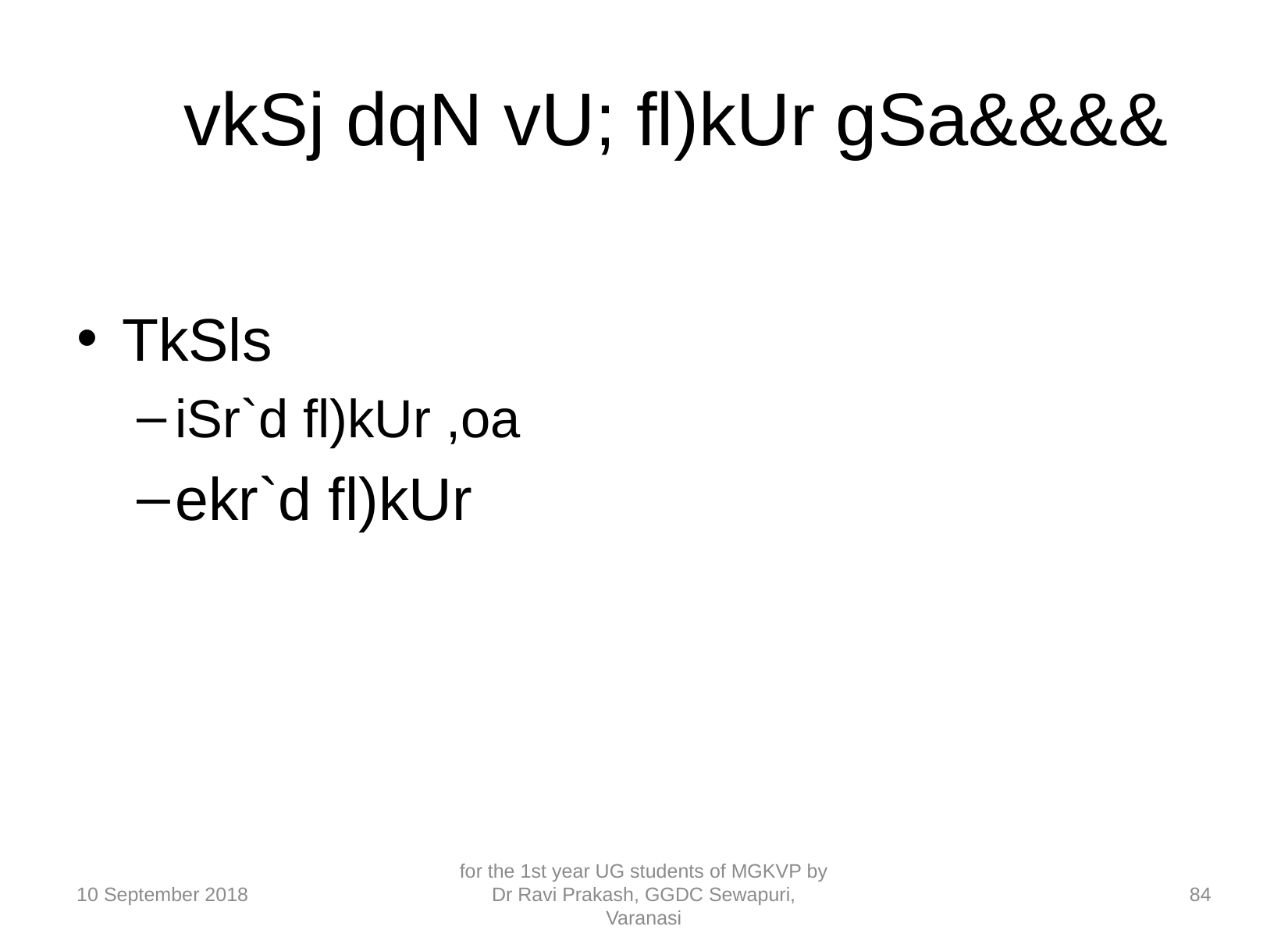

# vkSj dqN vU; fl)kUr gSa&&&&

TkSls
iSr`d fl)kUr ,oa
ekr`d fl)kUr

10 September 2018
for the 1st year UG students of MGKVP by Dr Ravi Prakash, GGDC Sewapuri, Varanasi
84